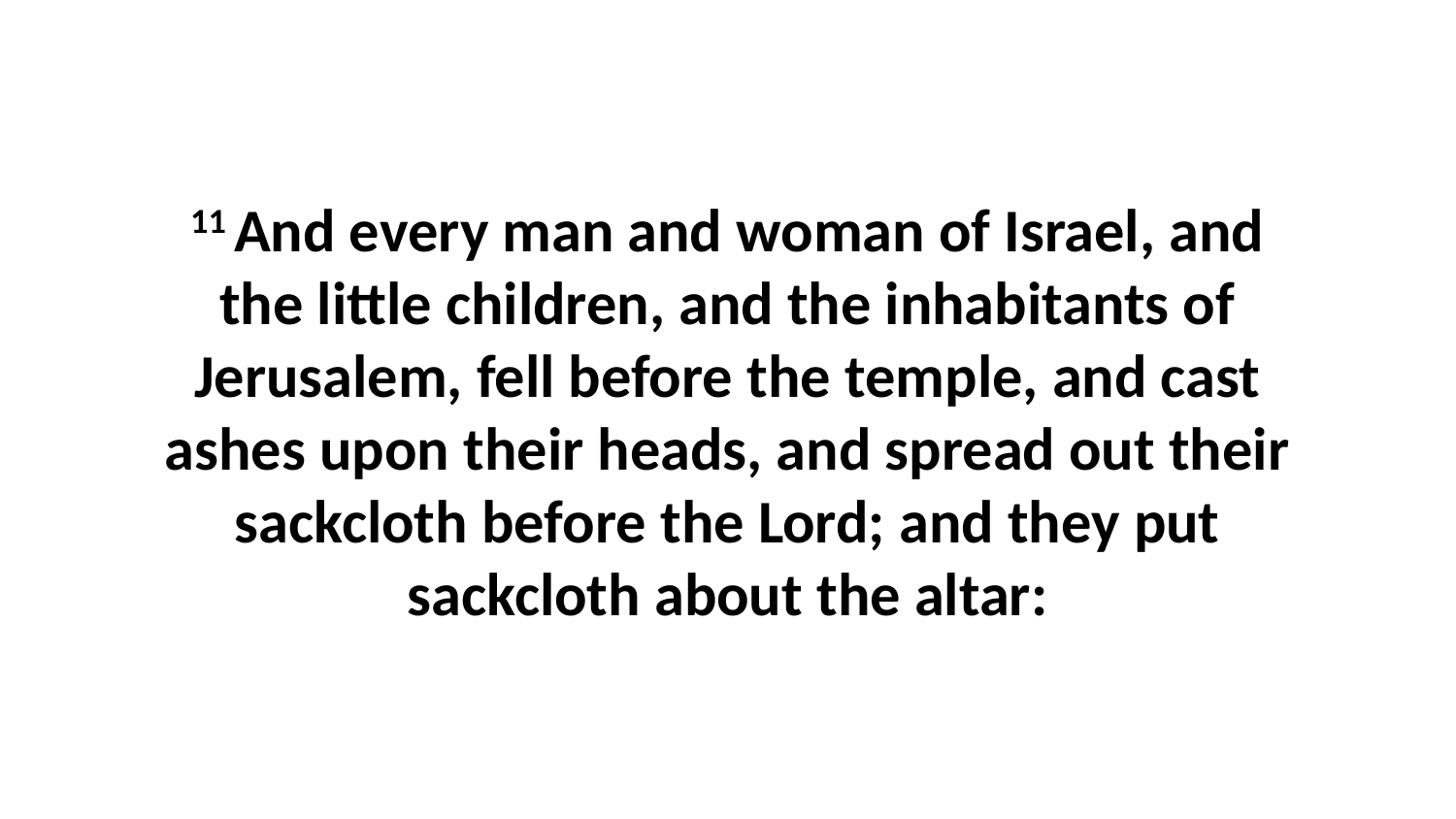

11 And every man and woman of Israel, and the little children, and the inhabitants of Jerusalem, fell before the temple, and cast ashes upon their heads, and spread out their sackcloth before the Lord; and they put sackcloth about the altar: